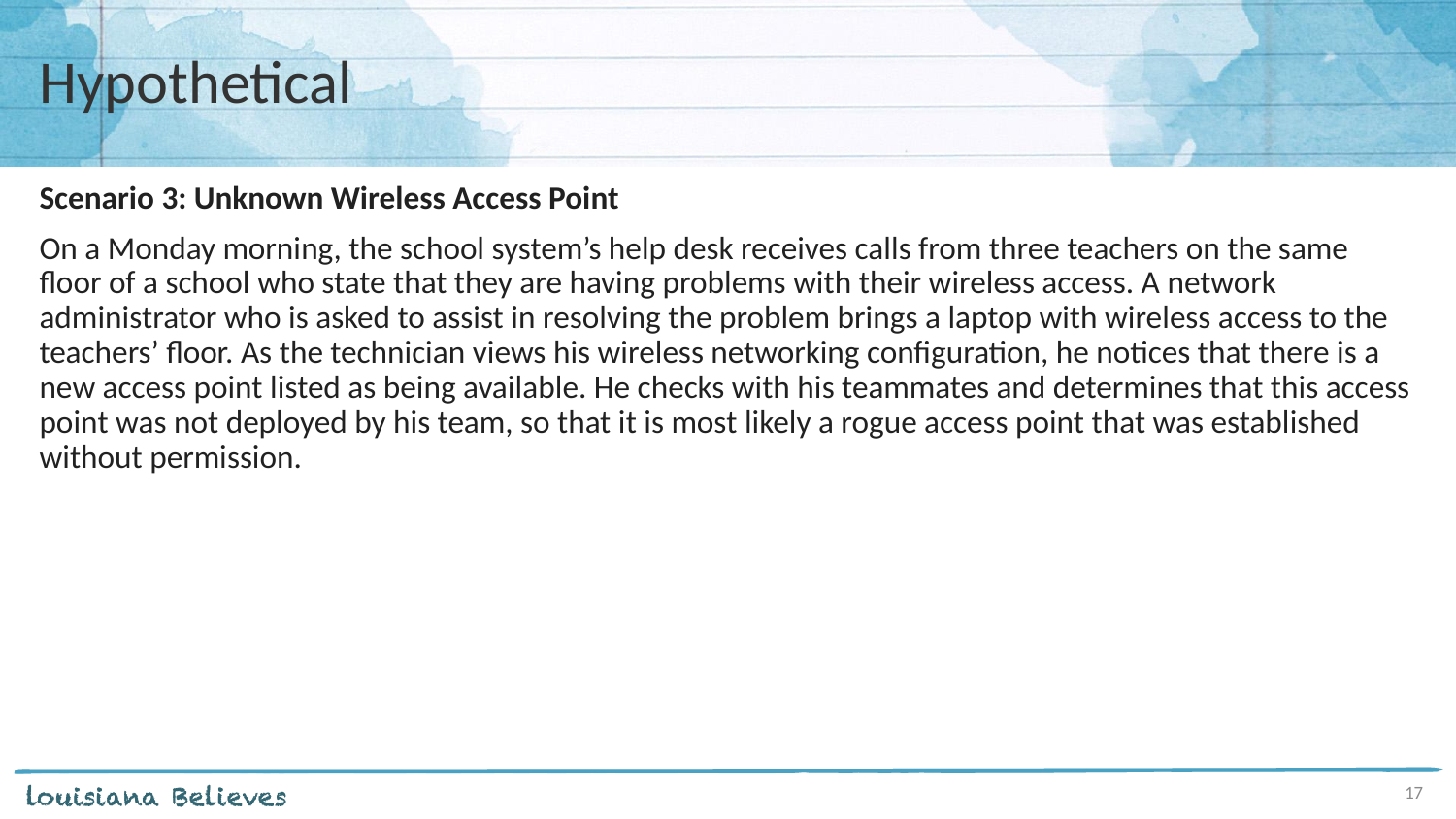

# Hypothetical
Scenario 3: Unknown Wireless Access Point
On a Monday morning, the school system’s help desk receives calls from three teachers on the same floor of a school who state that they are having problems with their wireless access. A network administrator who is asked to assist in resolving the problem brings a laptop with wireless access to the teachers’ floor. As the technician views his wireless networking configuration, he notices that there is a new access point listed as being available. He checks with his teammates and determines that this access point was not deployed by his team, so that it is most likely a rogue access point that was established without permission.